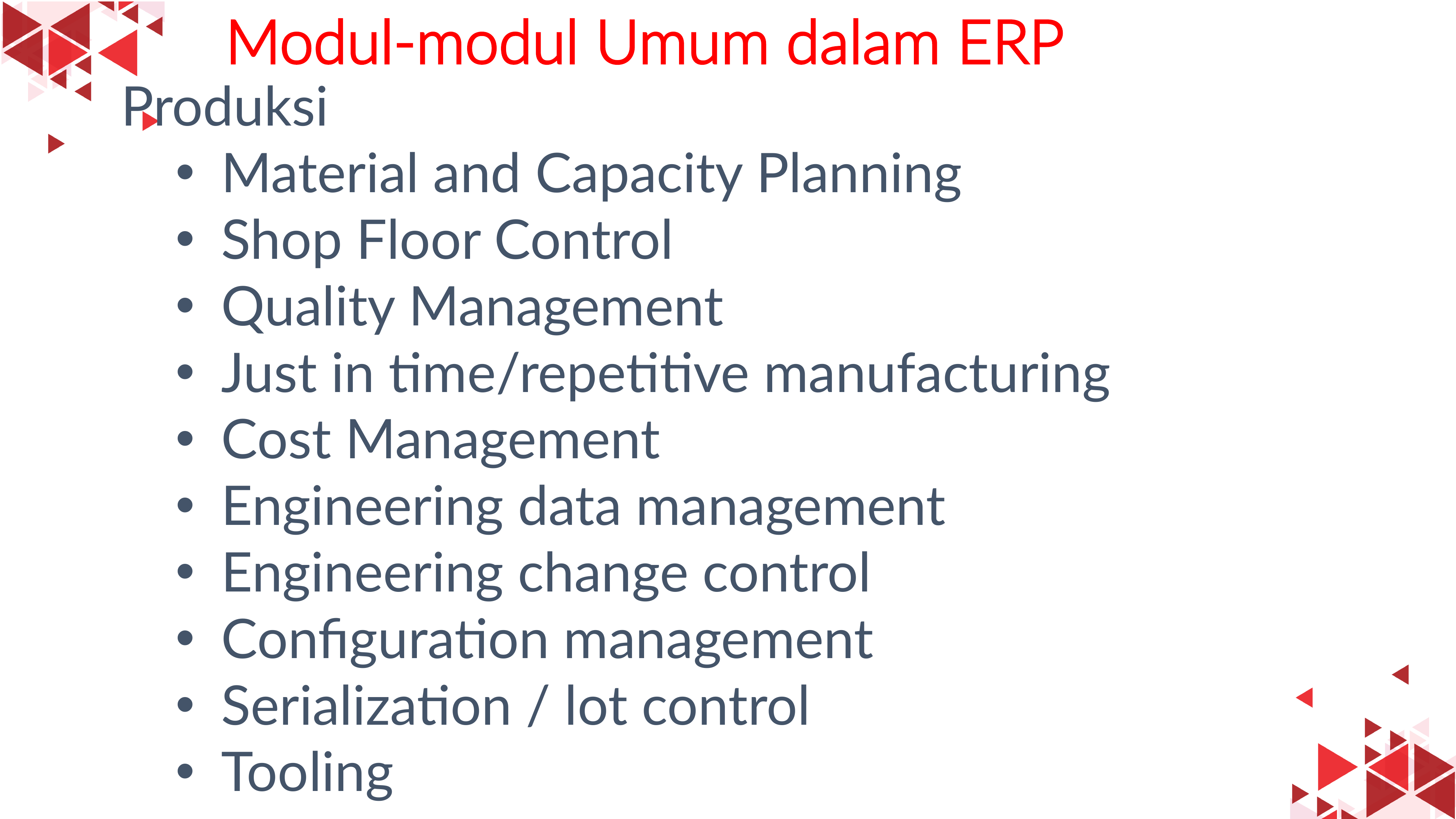

#
Modul-modul Umum dalam ERP
Produksi
Material and Capacity Planning
Shop Floor Control
Quality Management
Just in time/repetitive manufacturing
Cost Management
Engineering data management
Engineering change control
Configuration management
Serialization / lot control
Tooling